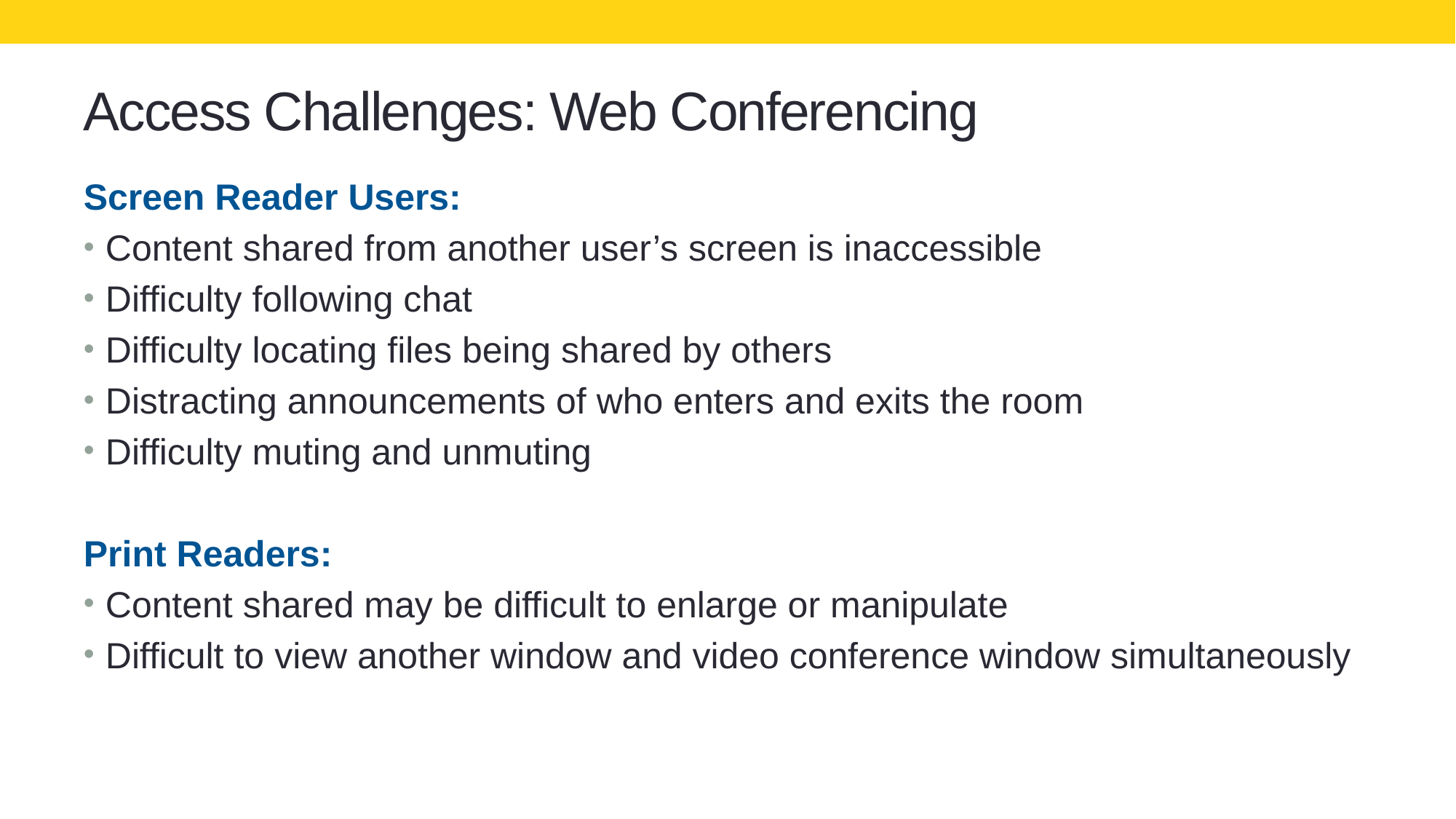

# Access Challenges: Web Conferencing
Screen Reader Users:
Content shared from another user’s screen is inaccessible
Difficulty following chat
Difficulty locating files being shared by others
Distracting announcements of who enters and exits the room
Difficulty muting and unmuting

Print Readers:
Content shared may be difficult to enlarge or manipulate
Difficult to view another window and video conference window simultaneously